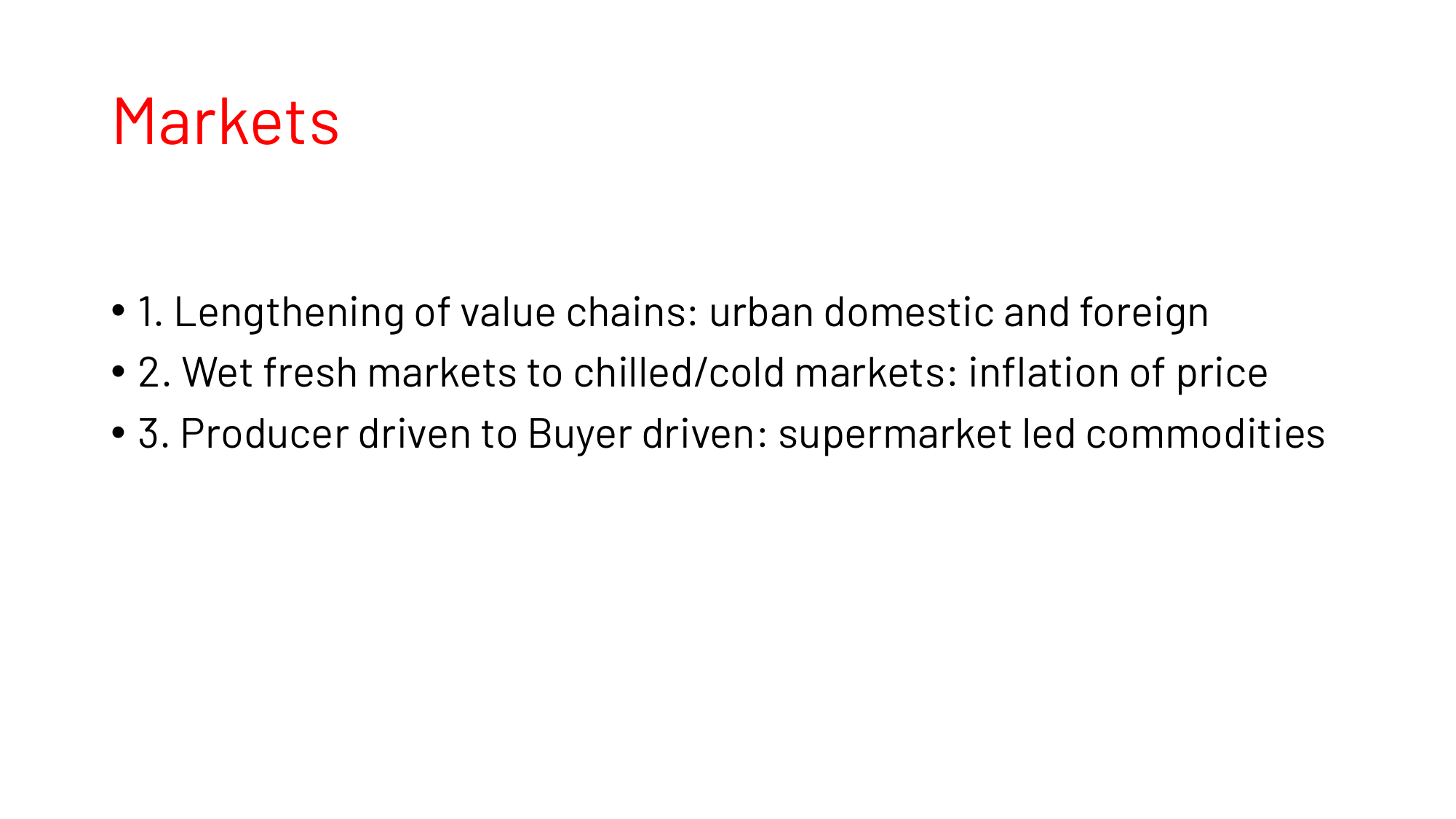

# Markets

1. Lengthening of value chains: urban domestic and foreign
2. Wet fresh markets to chilled/cold markets: inflation of price
3. Producer driven to Buyer driven: supermarket led commodities